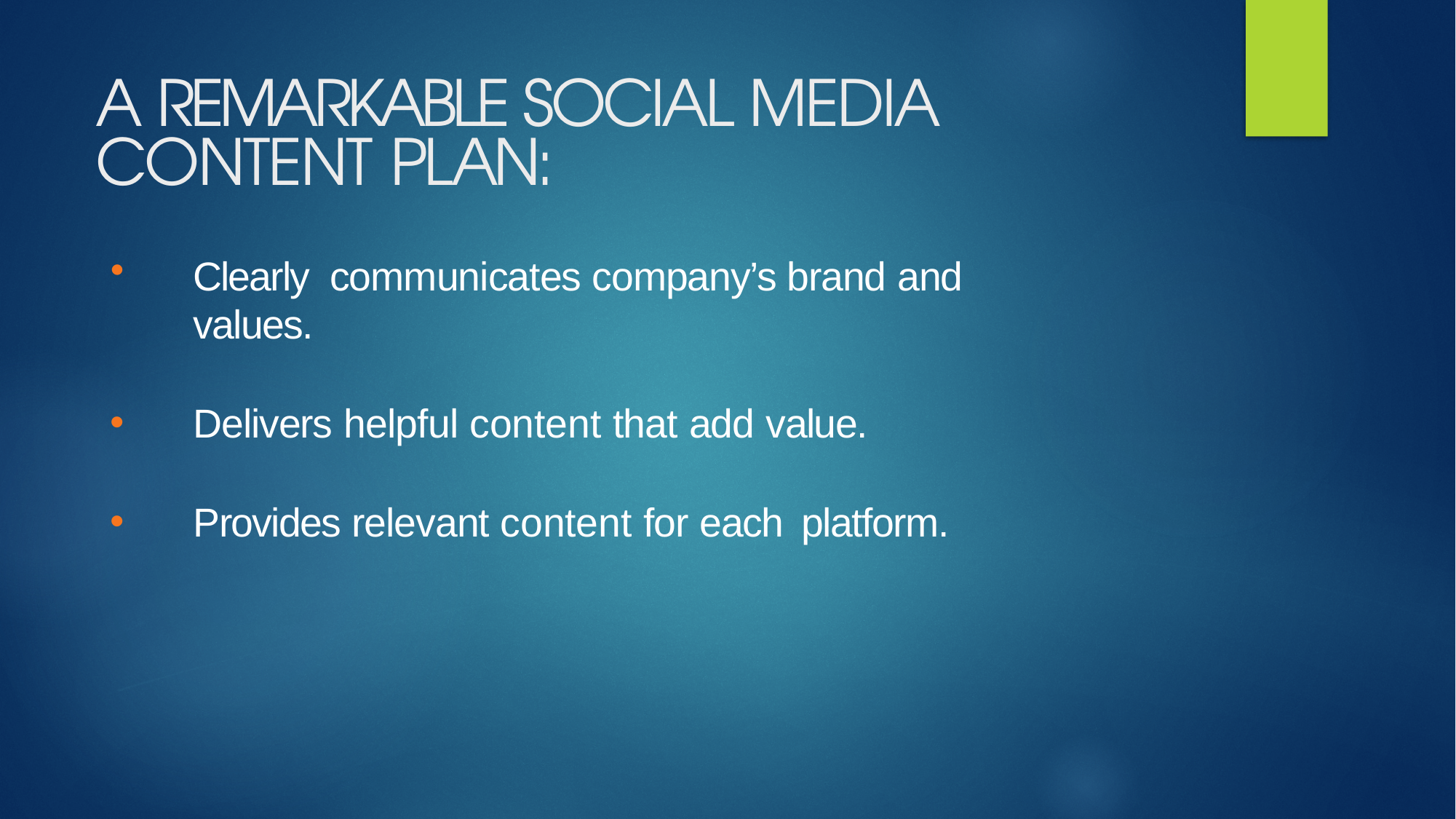

# A REMARKABLE SOCIAL MEDIA  CONTENT PLAN:
Clearly  communicates company’s brand and values.

Delivers helpful content that add value.

Provides relevant content for each platform.